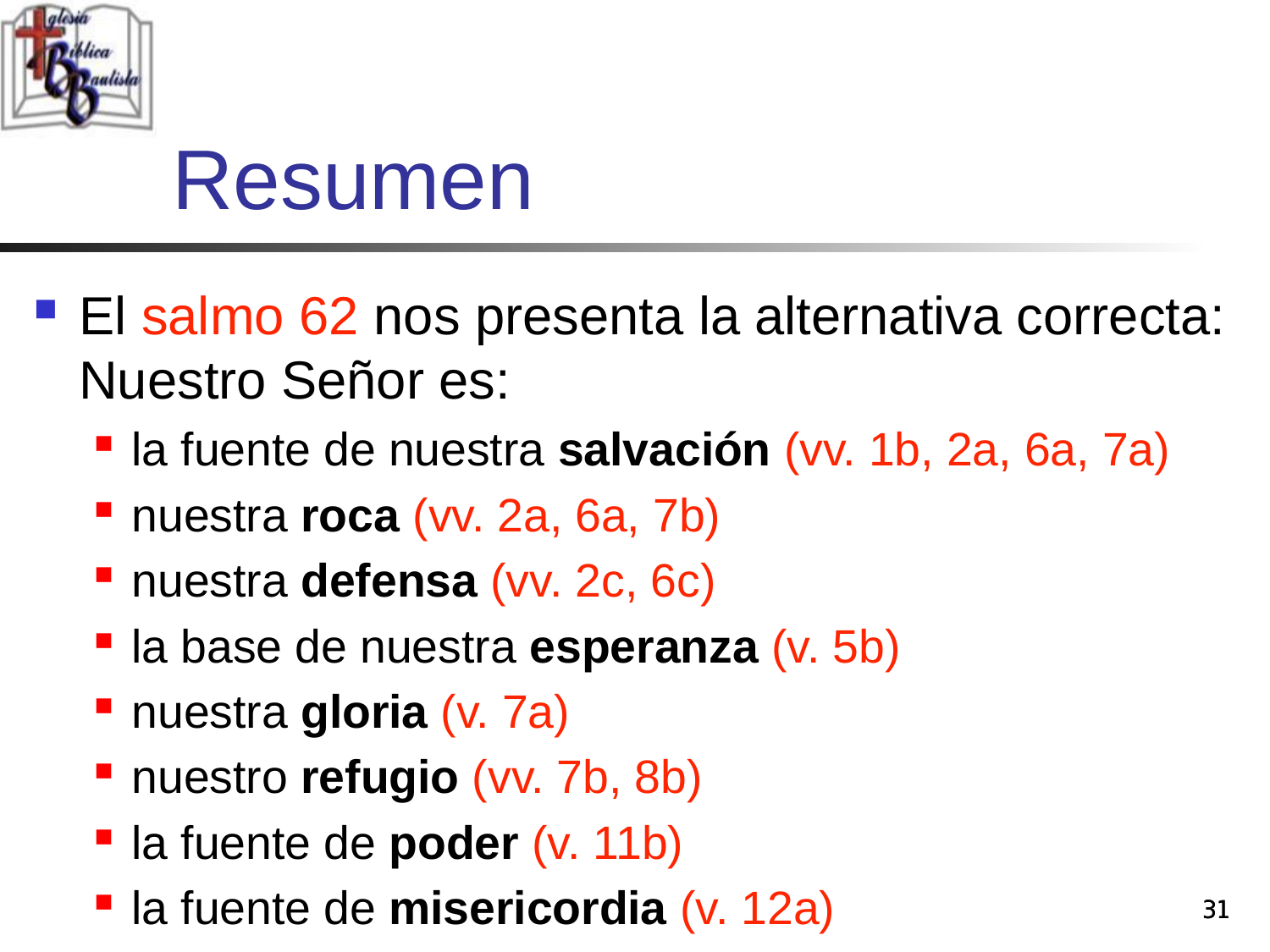

# Resumen
El salmo 62 nos presenta la alternativa correcta: Nuestro Señor es:
la fuente de nuestra salvación (vv. 1b, 2a, 6a, 7a)
nuestra roca (vv. 2a, 6a, 7b)
nuestra defensa (vv. 2c, 6c)
la base de nuestra esperanza (v. 5b)
nuestra gloria (v. 7a)
nuestro refugio (vv. 7b, 8b)
la fuente de poder (v. 11b)
la fuente de misericordia (v. 12a)

31
31